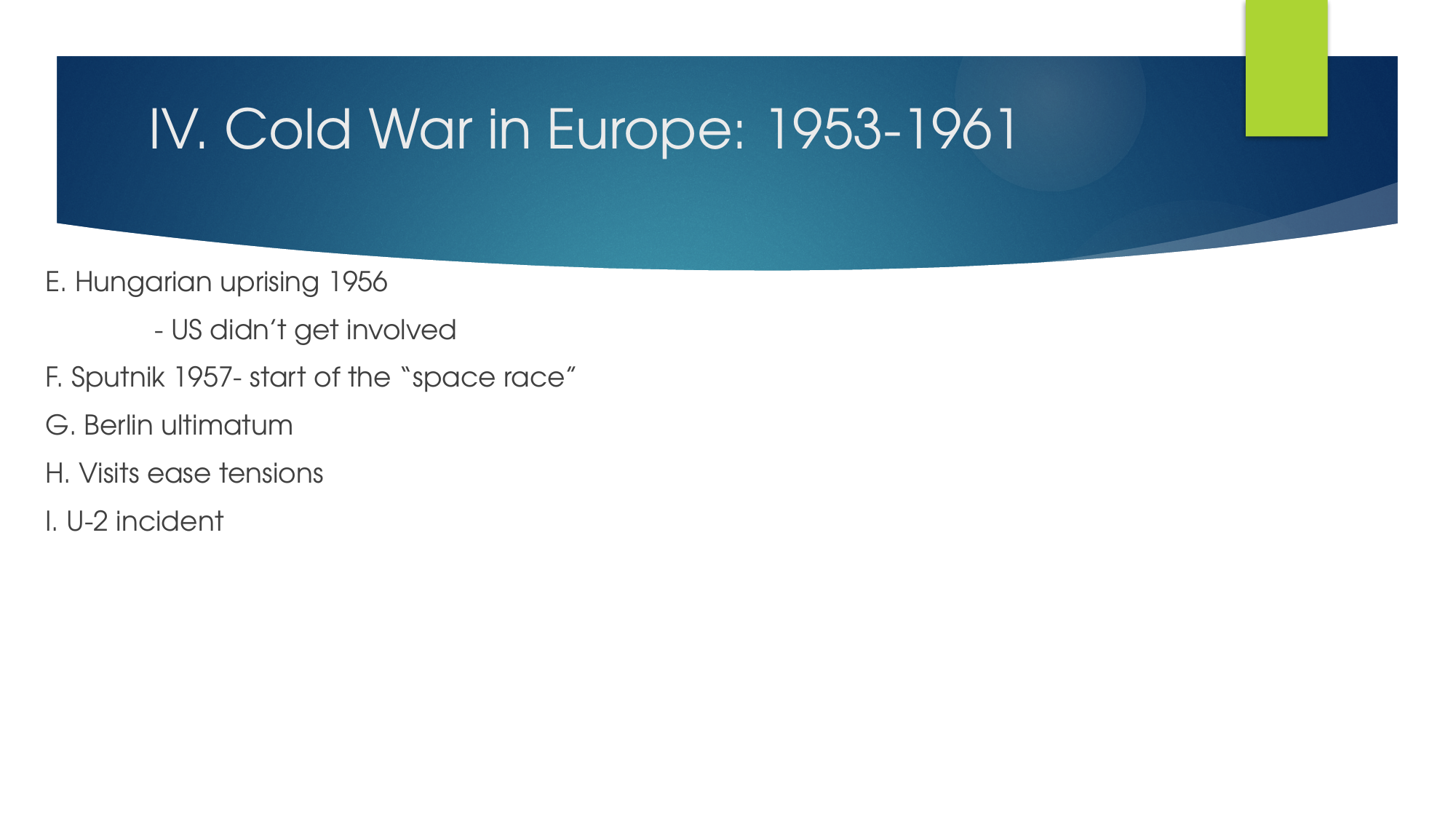

# IV. Cold War in Europe: 1953-1961
E. Hungarian uprising 1956
	- US didn’t get involved
F. Sputnik 1957- start of the “space race”
G. Berlin ultimatum
H. Visits ease tensions
I. U-2 incident